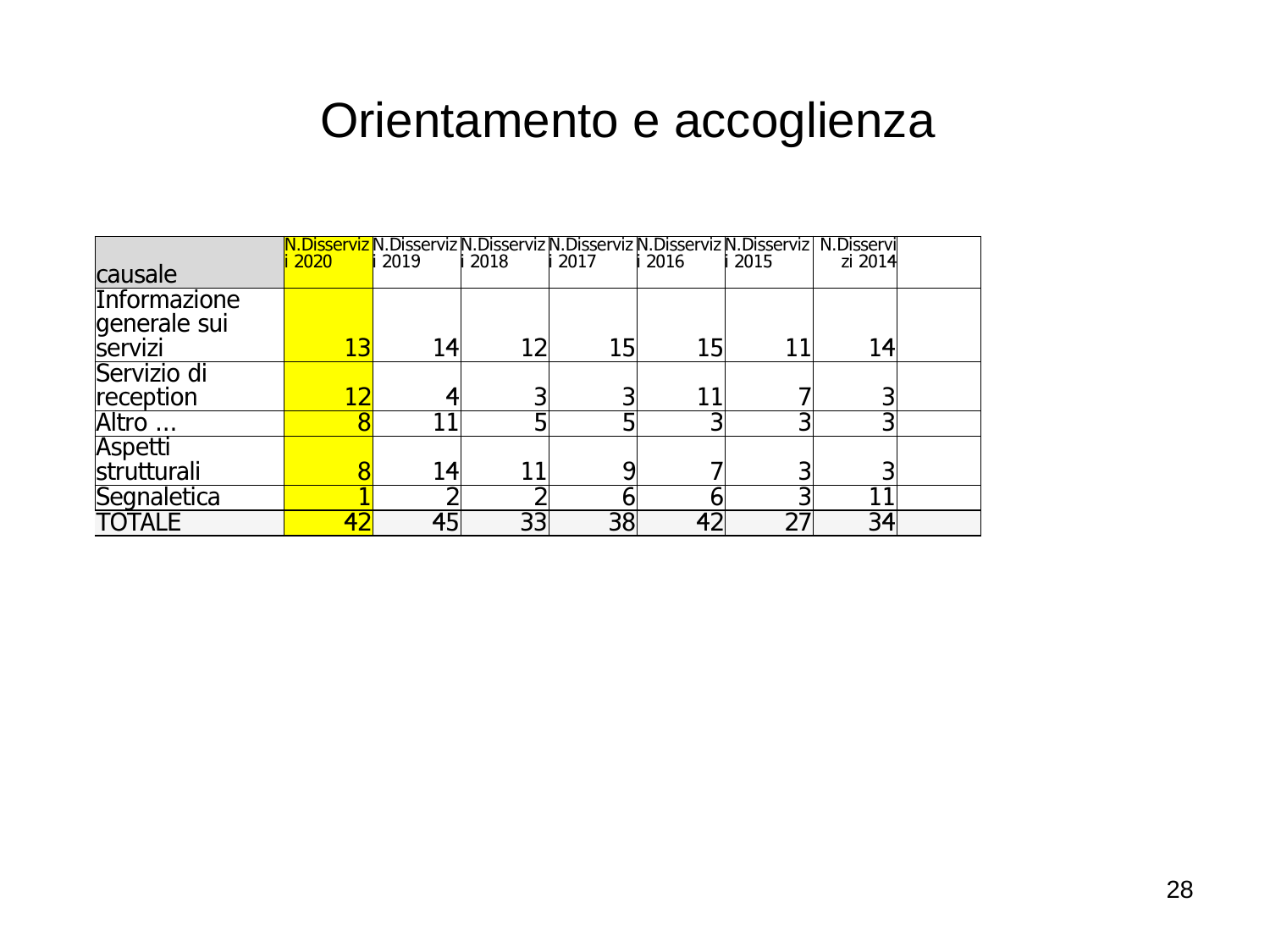

# Orientamento e accoglienza
| causale | N.Disservizi 2020 | N.Disservizi 2019 | N.Disservizi 2018 | N.Disservizi 2017 | N.Disservizi 2016 | N.Disservizi 2015 | N.Disservizi 2014 |  |
| --- | --- | --- | --- | --- | --- | --- | --- | --- |
| Informazione generale sui servizi | 13 | 14 | 12 | 15 | 15 | 11 | 14 |  |
| Servizio di reception | 12 | 4 | 3 | 3 | 11 | 7 | 3 |  |
| Altro ... | 8 | 11 | 5 | 5 | 3 | 3 | 3 |  |
| Aspetti strutturali | 8 | 14 | 11 | 9 | 7 | 3 | 3 |  |
| Segnaletica | 1 | 2 | 2 | 6 | 6 | 3 | 11 |  |
| TOTALE | 42 | 45 | 33 | 38 | 42 | 27 | 34 |  |
28